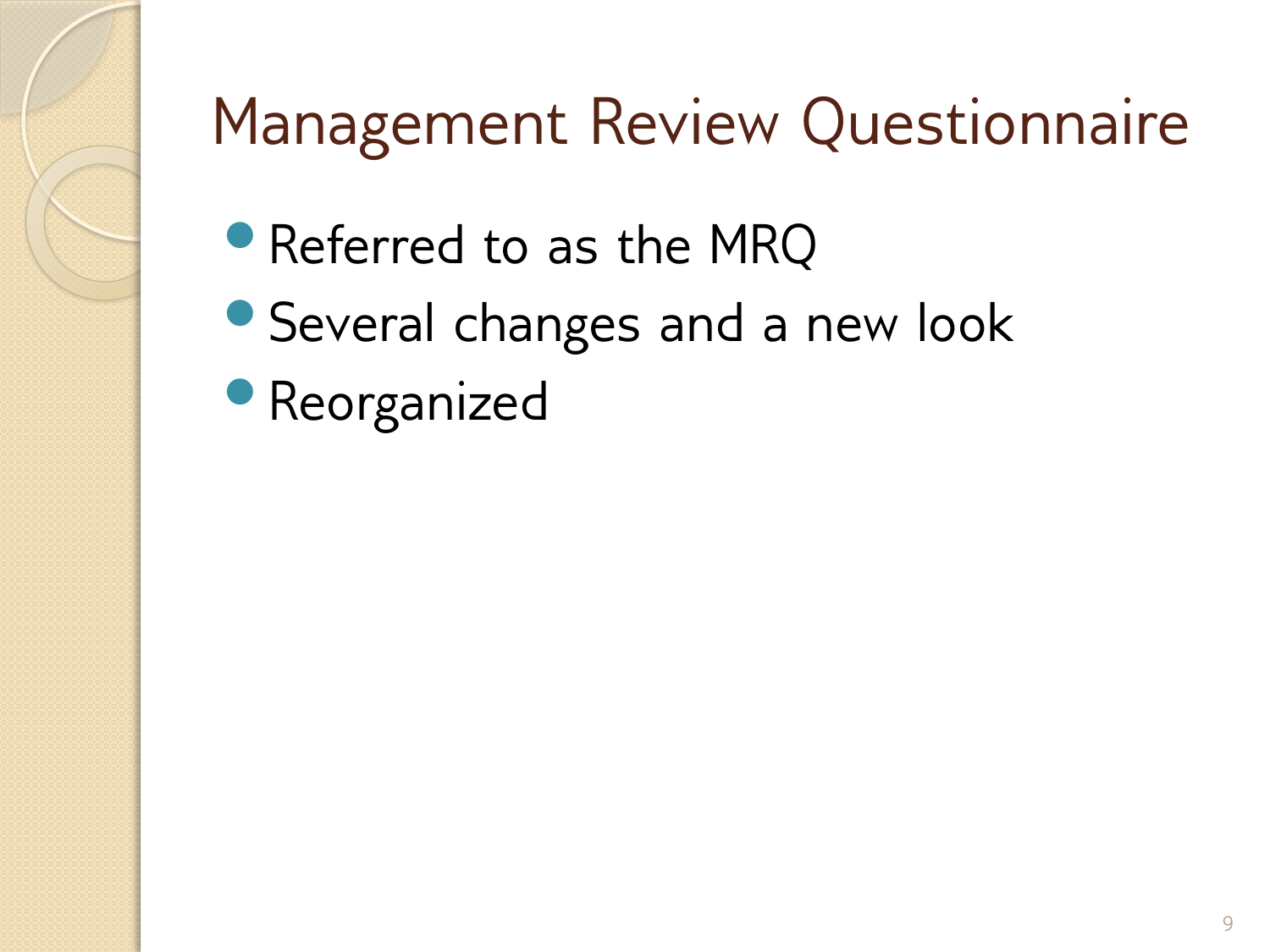

# Management Review Questionnaire
Referred to as the MRQ
Several changes and a new look
Reorganized
9